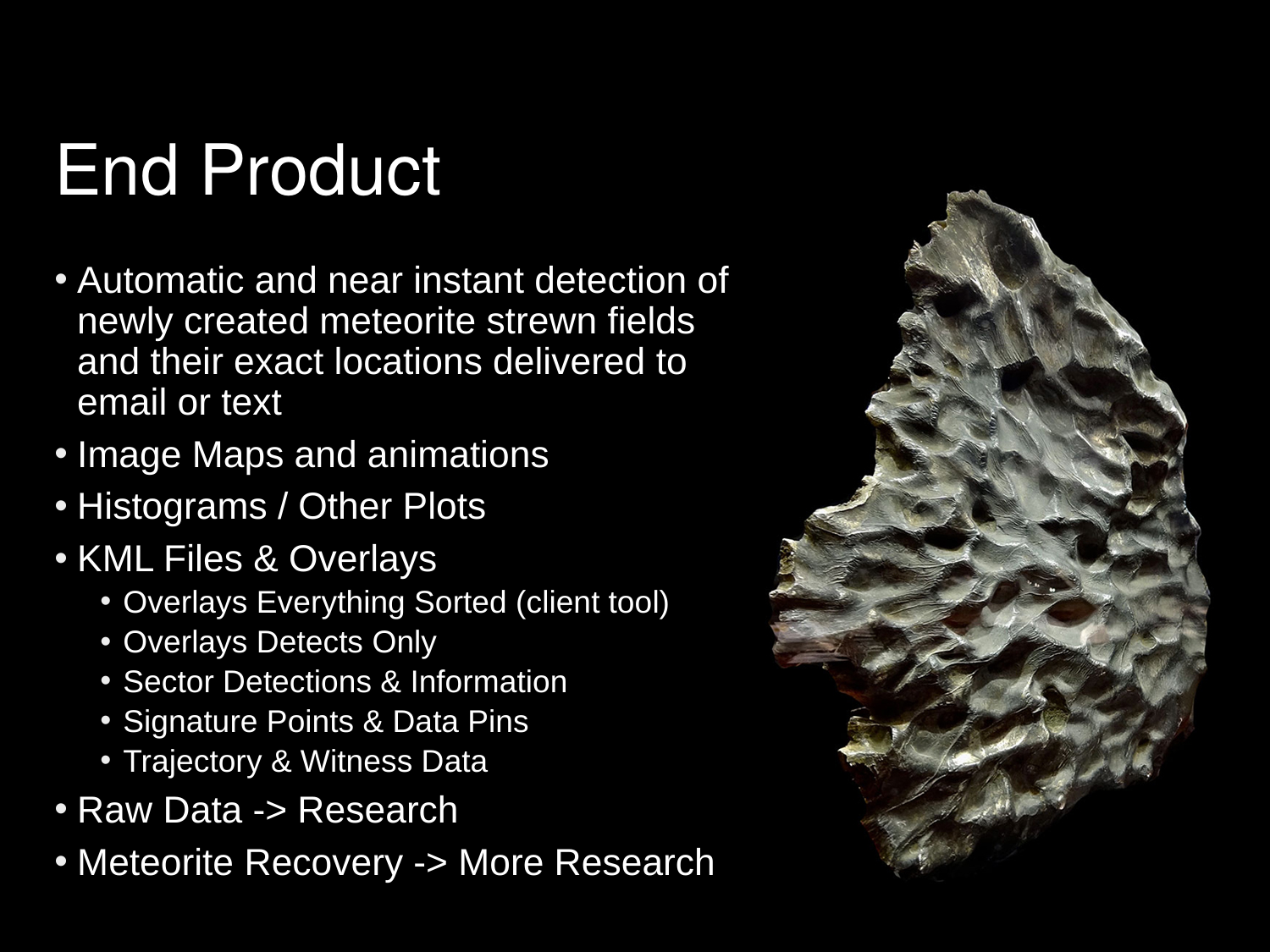

# End Product
Automatic and near instant detection of newly created meteorite strewn fields and their exact locations delivered to email or text
Image Maps and animations
Histograms / Other Plots
KML Files & Overlays
Overlays Everything Sorted (client tool)
Overlays Detects Only
Sector Detections & Information
Signature Points & Data Pins
Trajectory & Witness Data
Raw Data -> Research
Meteorite Recovery -> More Research